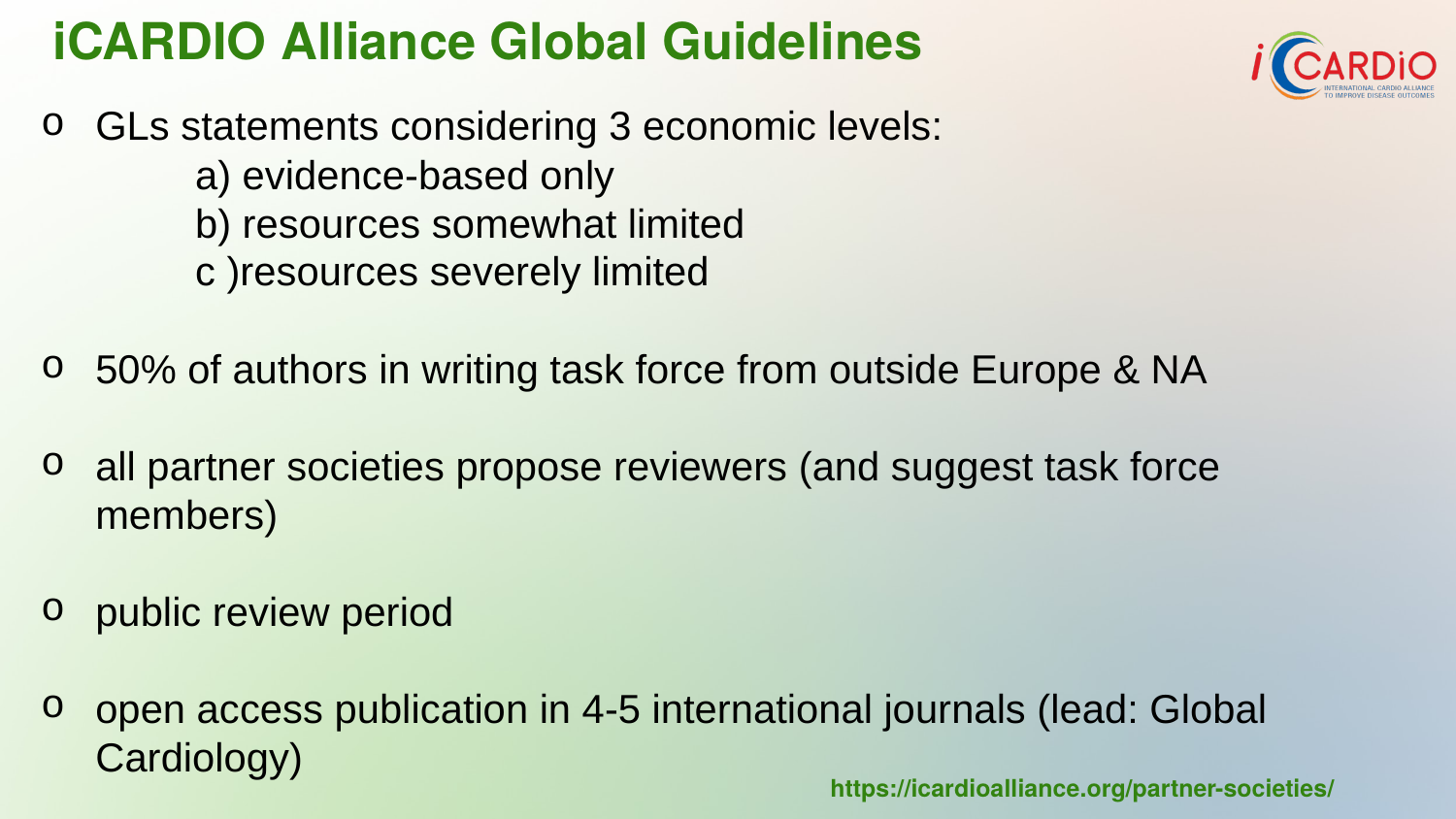

# iCARDIO Alliance Global Guidelines
GLs statements considering 3 economic levels:
a) evidence-based only
b) resources somewhat limited
c )resources severely limited

50% of authors in writing task force from outside Europe & NA

all partner societies propose reviewers (and suggest task force members)

public review period

open access publication in 4-5 international journals (lead: Global Cardiology)

https://icardioalliance.org/partner-societies/